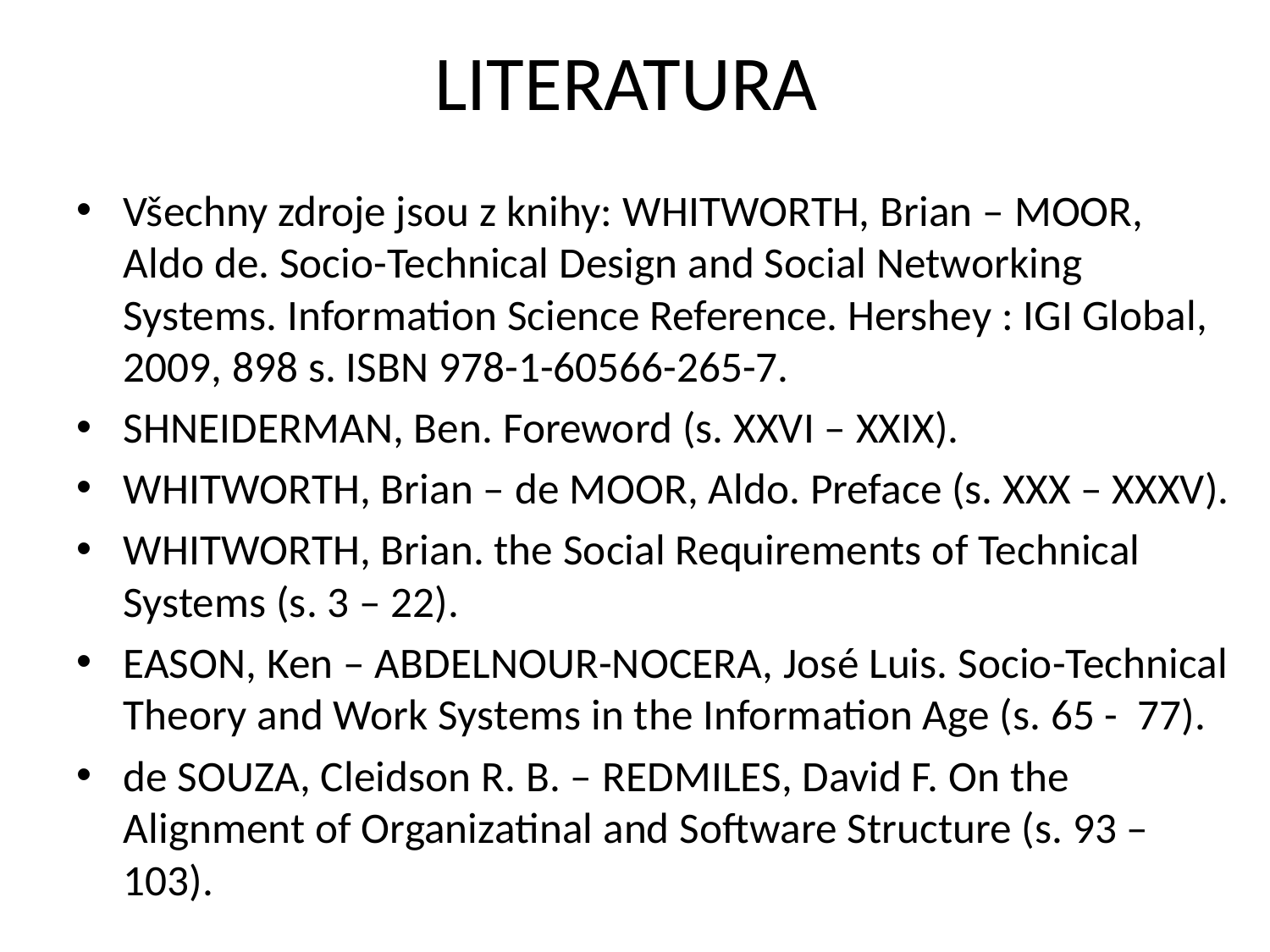

# LITERATURA
Všechny zdroje jsou z knihy: WHITWORTH, Brian – MOOR, Aldo de. Socio-Technical Design and Social Networking Systems. Information Science Reference. Hershey : IGI Global, 2009, 898 s. ISBN 978-1-60566-265-7.
SHNEIDERMAN, Ben. Foreword (s. XXVI – XXIX).
WHITWORTH, Brian – de MOOR, Aldo. Preface (s. XXX – XXXV).
WHITWORTH, Brian. the Social Requirements of Technical Systems (s. 3 – 22).
EASON, Ken – ABDELNOUR-NOCERA, José Luis. Socio-Technical Theory and Work Systems in the Information Age (s. 65 -  77).
de SOUZA, Cleidson R. B. – REDMILES, David F. On the Alignment of Organizatinal and Software Structure (s. 93 – 103).